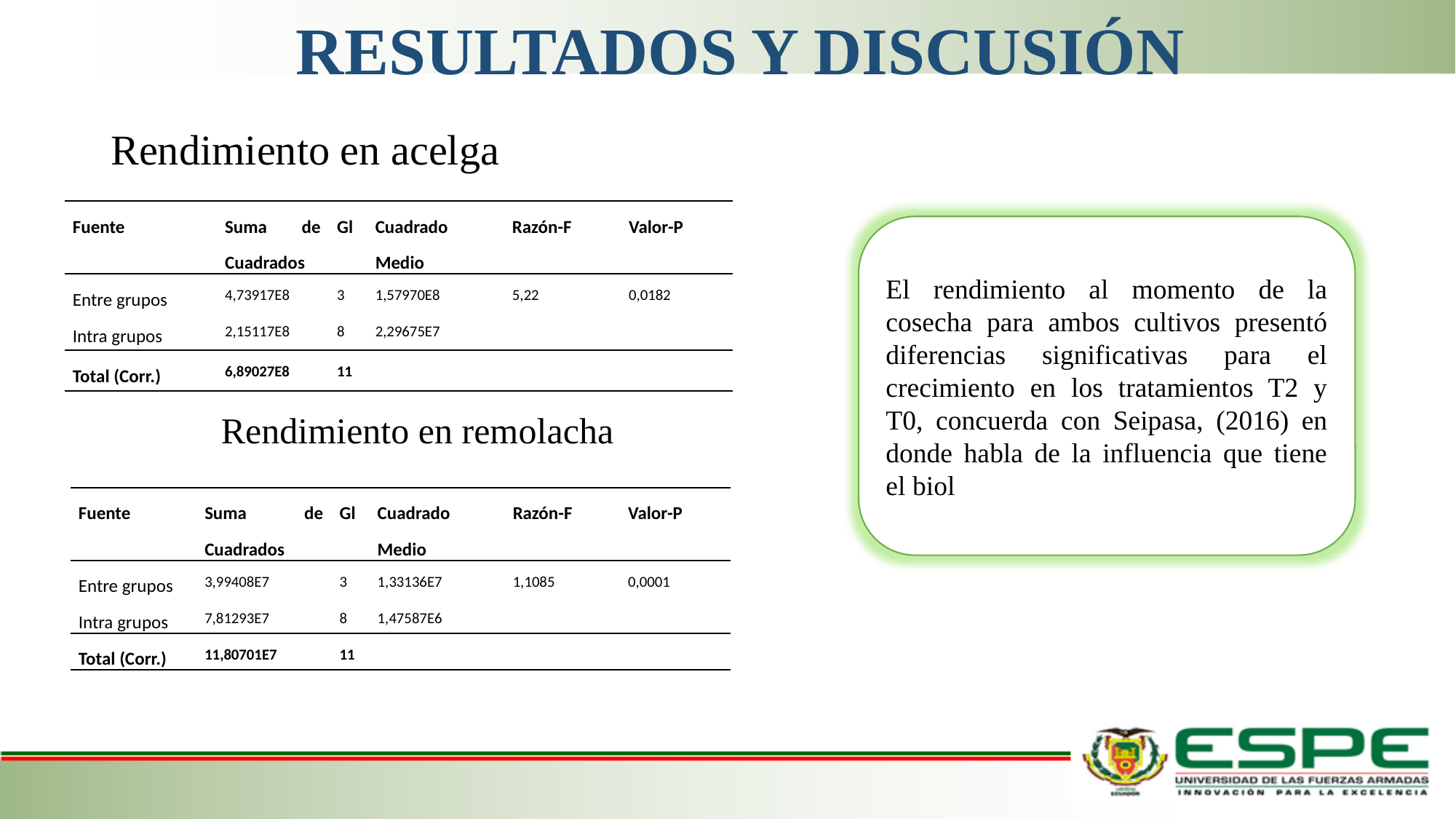

# RESULTADOS Y DISCUSIÓN
Rendimiento en acelga
| Fuente | Suma de Cuadrados | Gl | Cuadrado Medio | Razón-F | Valor-P |
| --- | --- | --- | --- | --- | --- |
| Entre grupos | 4,73917E8 | 3 | 1,57970E8 | 5,22 | 0,0182 |
| Intra grupos | 2,15117E8 | 8 | 2,29675E7 |  |  |
| Total (Corr.) | 6,89027E8 | 11 |  |  |  |
El rendimiento al momento de la cosecha para ambos cultivos presentó diferencias significativas para el crecimiento en los tratamientos T2 y T0, concuerda con Seipasa, (2016) en donde habla de la influencia que tiene el biol
Rendimiento en remolacha
| Fuente | Suma de Cuadrados | Gl | Cuadrado Medio | Razón-F | Valor-P |
| --- | --- | --- | --- | --- | --- |
| Entre grupos | 3,99408E7 | 3 | 1,33136E7 | 1,1085 | 0,0001 |
| Intra grupos | 7,81293E7 | 8 | 1,47587E6 |  |  |
| Total (Corr.) | 11,80701E7 | 11 |  |  |  |